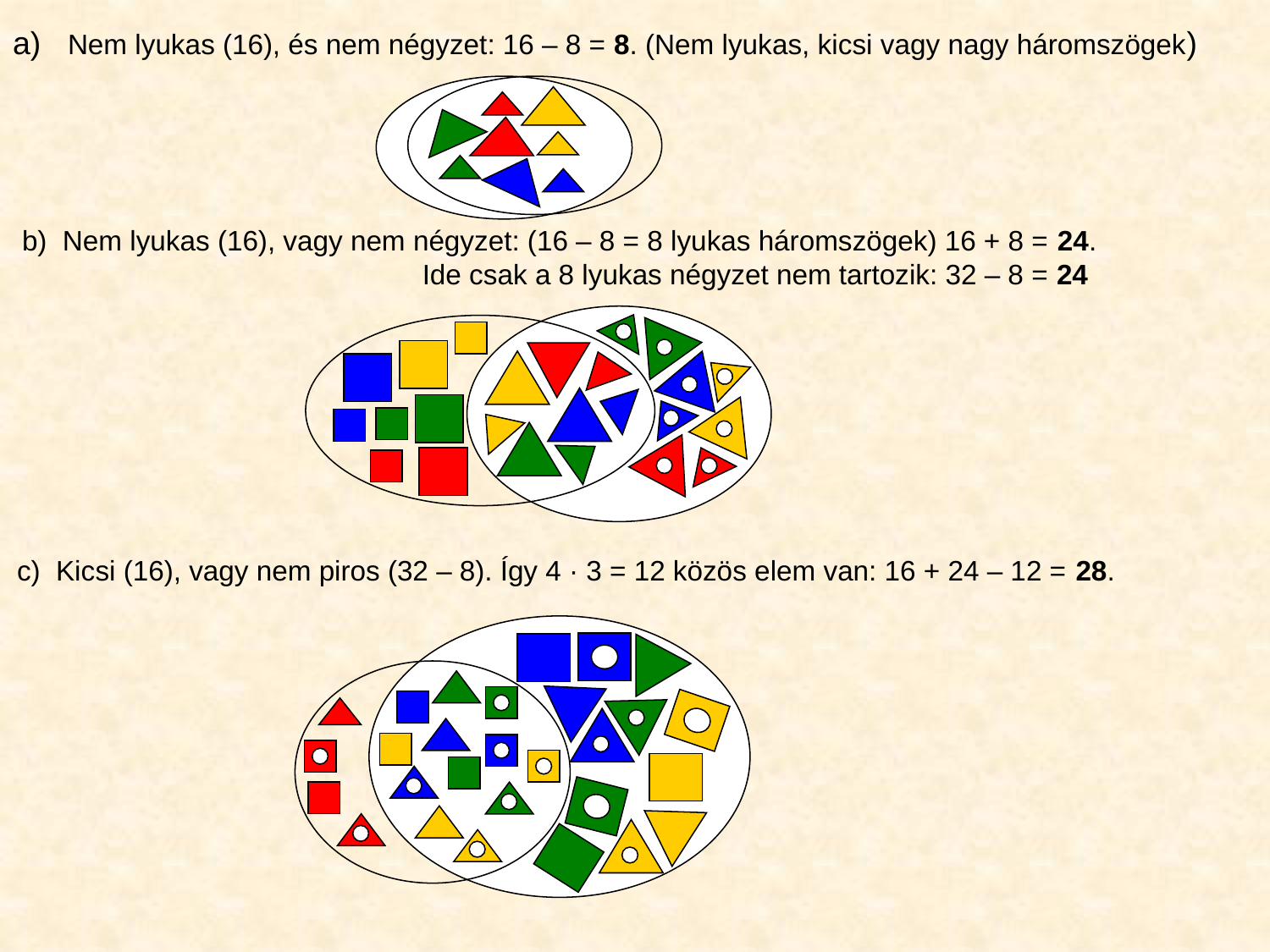

a)   Nem lyukas (16), és nem négyzet: 16 – 8 = 8. (Nem lyukas, kicsi vagy nagy háromszögek)

b)  Nem lyukas (16), vagy nem négyzet: (16 – 8 = 8 lyukas háromszögek) 16 + 8 = 24.
                                                  Ide csak a 8 lyukas négyzet nem tartozik: 32 – 8 = 24

c)  Kicsi (16), vagy nem piros (32 – 8). Így 4 · 3 = 12 közös elem van: 16 + 24 – 12 = 28.